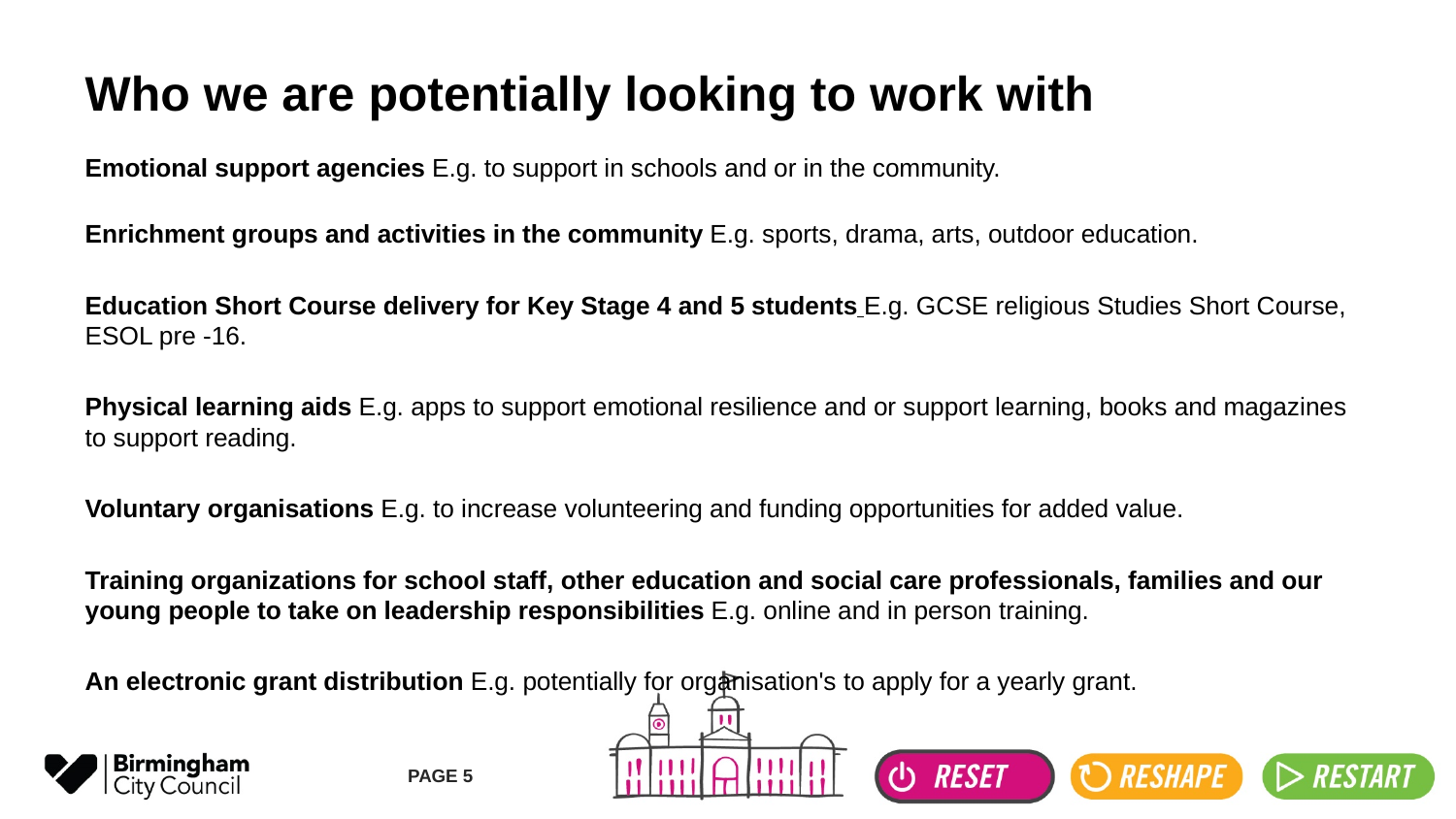

# Who we are potentially looking to work with
Emotional support agencies E.g. to support in schools and or in the community.

Enrichment groups and activities in the community E.g. sports, drama, arts, outdoor education.

Education Short Course delivery for Key Stage 4 and 5 students E.g. GCSE religious Studies Short Course, ESOL pre -16.

Physical learning aids E.g. apps to support emotional resilience and or support learning, books and magazines to support reading.

Voluntary organisations E.g. to increase volunteering and funding opportunities for added value.

Training organizations for school staff, other education and social care professionals, families and our young people to take on leadership responsibilities E.g. online and in person training.

An electronic grant distribution E.g. potentially for organisation's to apply for a yearly grant.